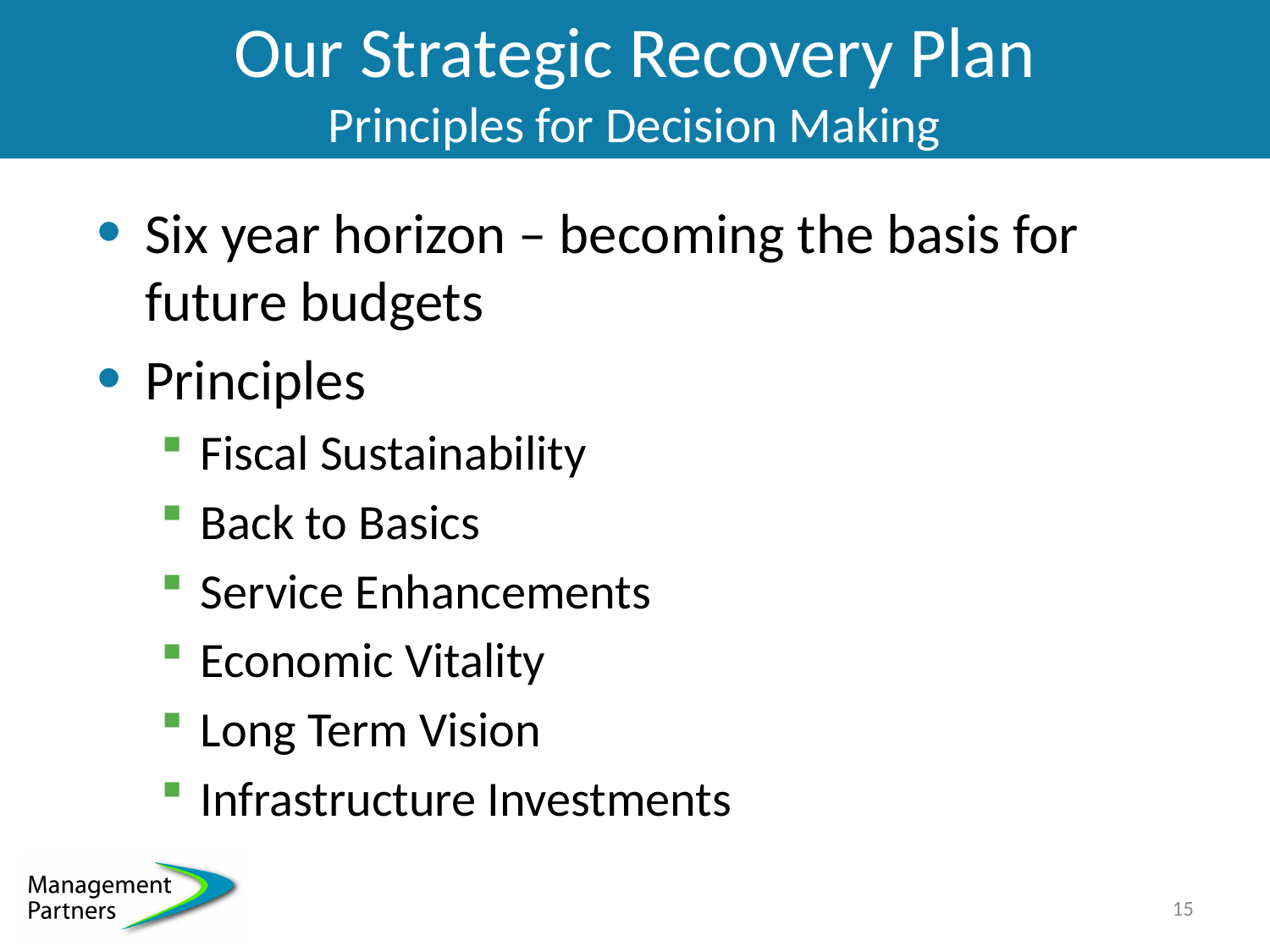

# Our Strategic Recovery Plan Principles for Decision Making
Six year horizon – becoming the basis for future budgets
Principles
Fiscal Sustainability
Back to Basics
Service Enhancements
Economic Vitality
Long Term Vision
Infrastructure Investments
15